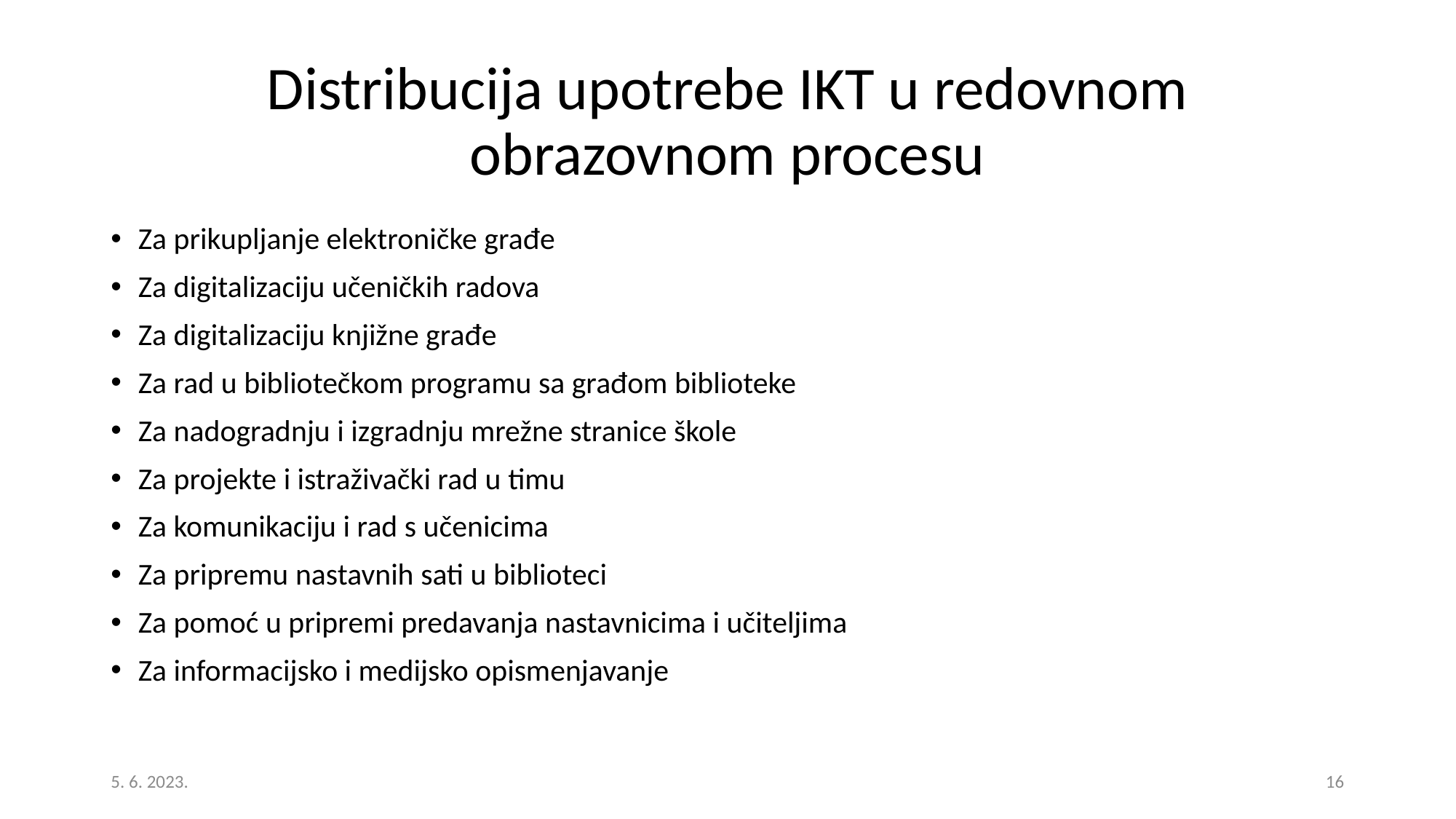

# Distribucija upotrebe IKT u redovnom obrazovnom procesu
Za prikupljanje elektroničke građe
Za digitalizaciju učeničkih radova
Za digitalizaciju knjižne građe
Za rad u bibliotečkom programu sa građom biblioteke
Za nadogradnju i izgradnju mrežne stranice škole
Za projekte i istraživački rad u timu
Za komunikaciju i rad s učenicima
Za pripremu nastavnih sati u biblioteci
Za pomoć u pripremi predavanja nastavnicima i učiteljima
Za informacijsko i medijsko opismenjavanje
5. 6. 2023.
16